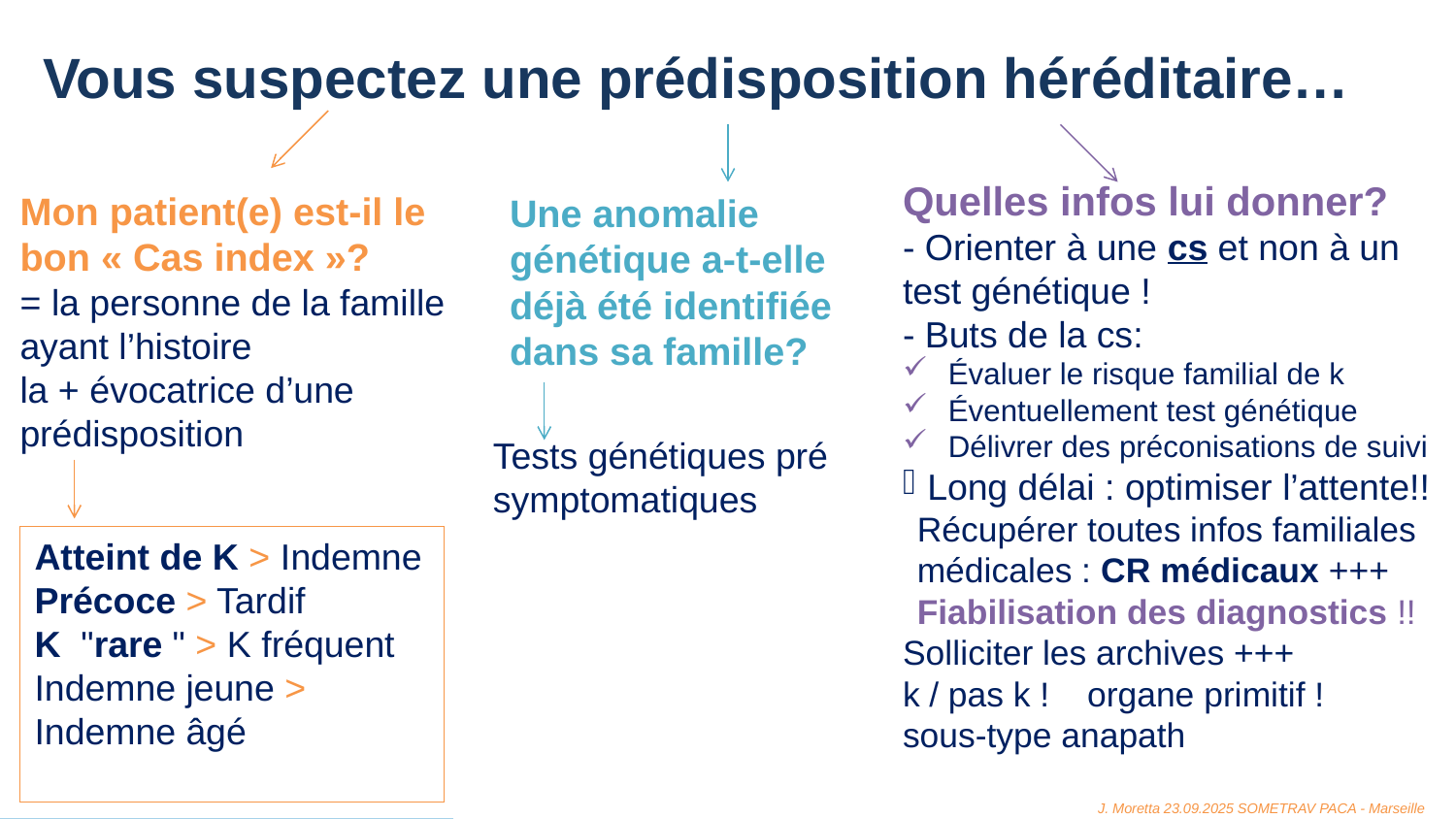

# Vous suspectez une prédisposition héréditaire…
Quelles infos lui donner?
- Orienter à une cs et non à un test génétique !
- Buts de la cs:
Évaluer le risque familial de k
Éventuellement test génétique
Délivrer des préconisations de suivi
 Long délai : optimiser l’attente!! Récupérer toutes infos familiales médicales : CR médicaux +++ Fiabilisation des diagnostics !!
Solliciter les archives +++
k / pas k !    organe primitif !
sous-type anapath
Mon patient(e) est-il le bon « Cas index »?
= la personne de la famille ayant l’histoire
la + évocatrice d’une prédisposition
Une anomalie génétique a-t-elle
déjà été identifiée
dans sa famille?
Tests génétiques pré symptomatiques
Atteint de K > Indemne
Précoce > Tardif
K  "rare " > K fréquent
Indemne jeune > Indemne âgé

J. Moretta 23.09.2025 SOMETRAV PACA - Marseille